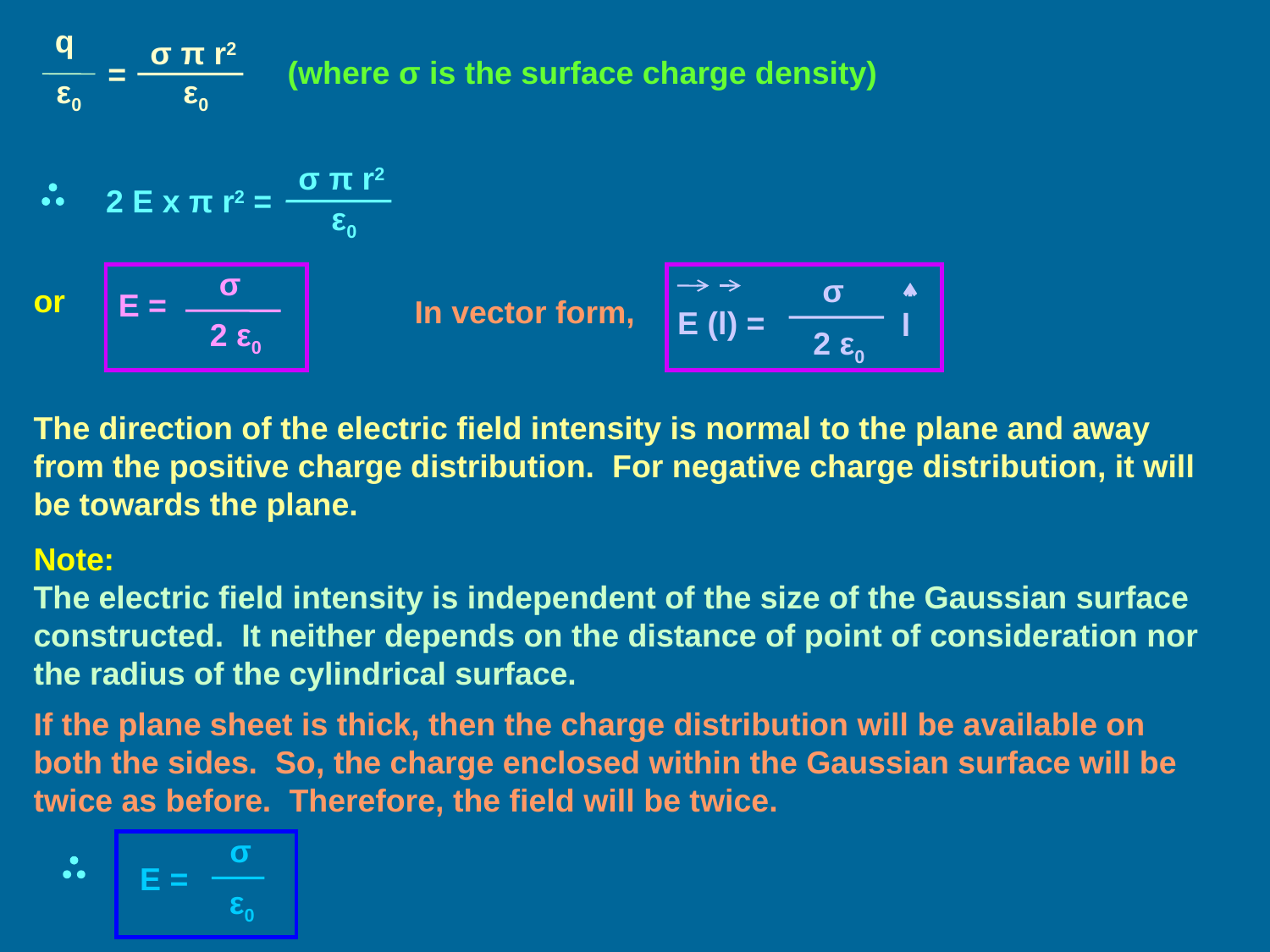

q
ε0

σ π r2
=
ε0

(where σ is the surface charge density)
σ π r2
 2 E x π r2 =
ε0

σ

E =
2 ε0

σ

E (l) =
l

2 ε0
or
In vector form,
The direction of the electric field intensity is normal to the plane and away from the positive charge distribution.  For negative charge distribution, it will be towards the plane.
Note:
The electric field intensity is independent of the size of the Gaussian surface constructed.  It neither depends on the distance of point of consideration nor the radius of the cylindrical surface.
If the plane sheet is thick, then the charge distribution will be available on both the sides.  So, the charge enclosed within the Gaussian surface will be twice as before.  Therefore, the field will be twice.
σ

E =
 ε0